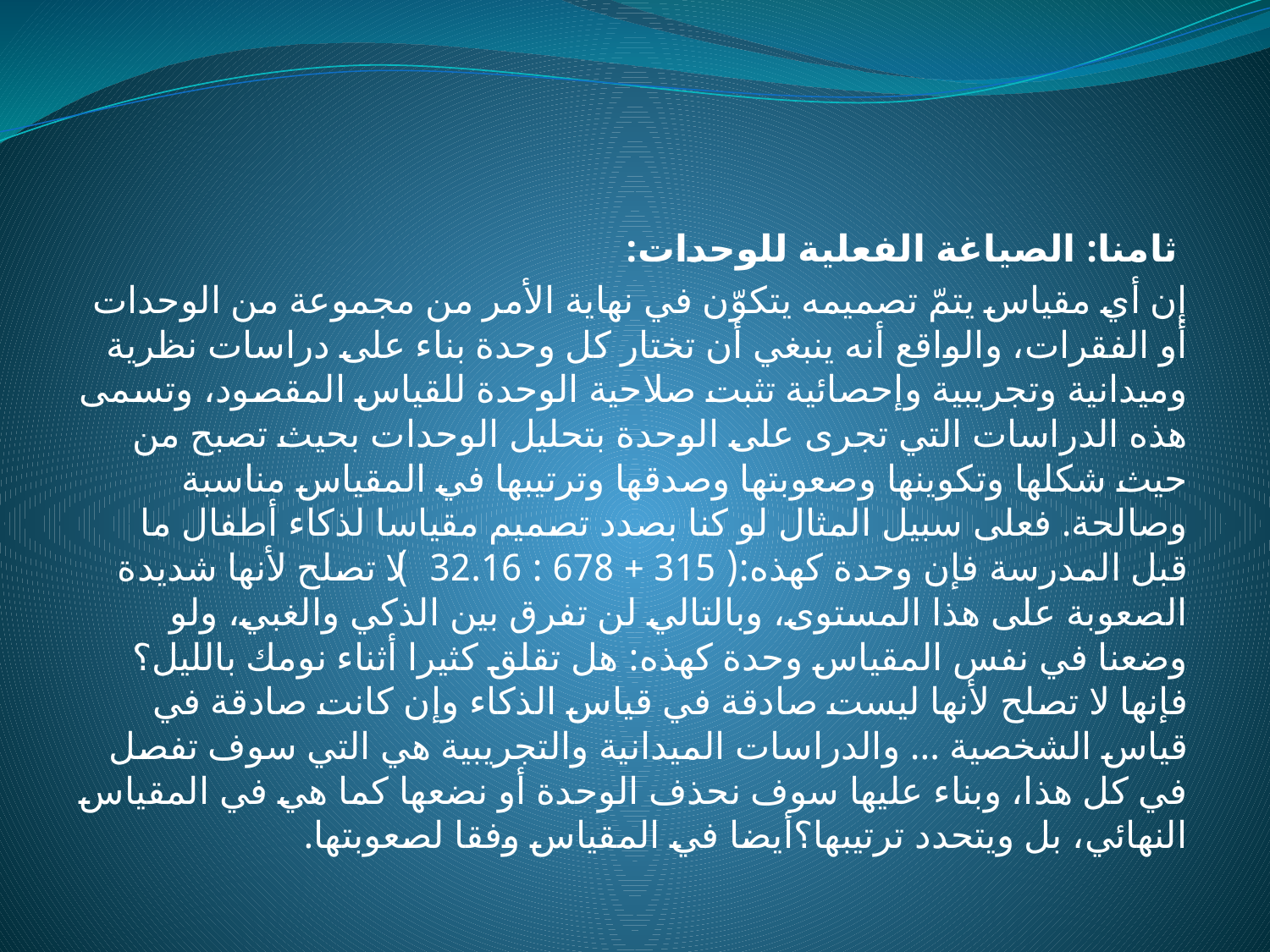

ثامنا: الصياغة الفعلية للوحدات:
إن أي مقياس يتمّ تصميمه يتكوّن في نهاية الأمر من مجموعة من الوحدات أو الفقرات، والواقع أنه ينبغي أن تختار كل وحدة بناء على دراسات نظرية وميدانية وتجريبية وإحصائية تثبت صلاحية الوحدة للقياس المقصود، وتسمى هذه الدراسات التي تجرى على الوحدة بتحليل الوحدات بحيث تصبح من حيث شكلها وتكوينها وصعوبتها وصدقها وترتيبها في المقياس مناسبة وصالحة. فعلى سبيل المثال لو كنا بصدد تصميم مقياسا لذكاء أطفال ما قبل المدرسة فإن وحدة كهذه:( 315 + 678 : 32.16) لا تصلح لأنها شديدة الصعوبة على هذا المستوى، وبالتالي لن تفرق بين الذكي والغبي، ولو وضعنا في نفس المقياس وحدة كهذه: هل تقلق كثيرا أثناء نومك بالليل؟ فإنها لا تصلح لأنها ليست صادقة في قياس الذكاء وإن كانت صادقة في قياس الشخصية ... والدراسات الميدانية والتجريبية هي التي سوف تفصل في كل هذا، وبناء عليها سوف نحذف الوحدة أو نضعها كما هي في المقياس النهائي، بل ويتحدد ترتيبها؟أيضا في المقياس وفقا لصعوبتها.